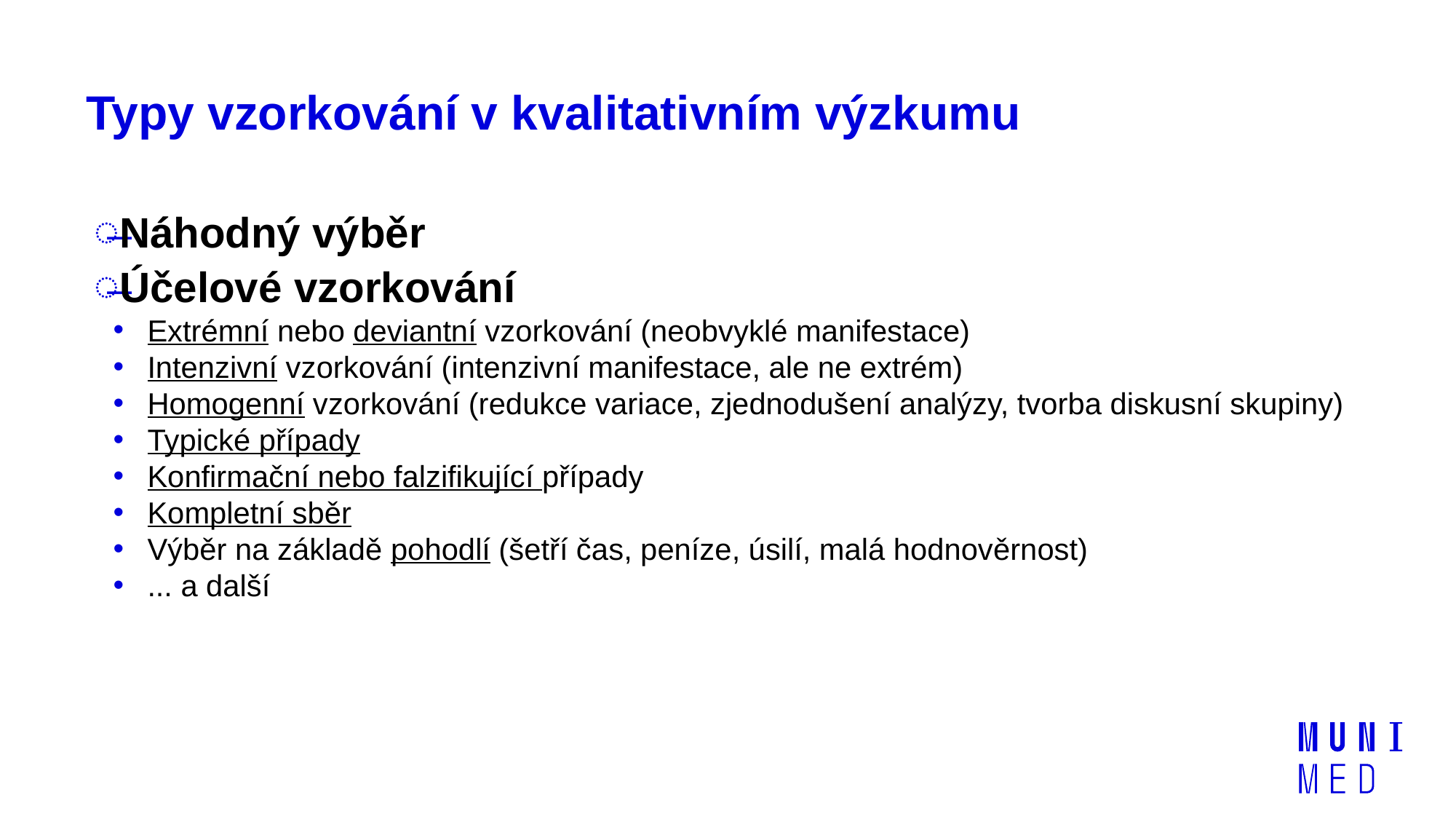

# Typy vzorkování v kvalitativním výzkumu
Náhodný výběr
Účelové vzorkování
Extrémní nebo deviantní vzorkování (neobvyklé manifestace)
Intenzivní vzorkování (intenzivní manifestace, ale ne extrém)
Homogenní vzorkování (redukce variace, zjednodušení analýzy, tvorba diskusní skupiny)
Typické případy
Konfirmační nebo falzifikující případy
Kompletní sběr
Výběr na základě pohodlí (šetří čas, peníze, úsilí, malá hodnověrnost)
... a další